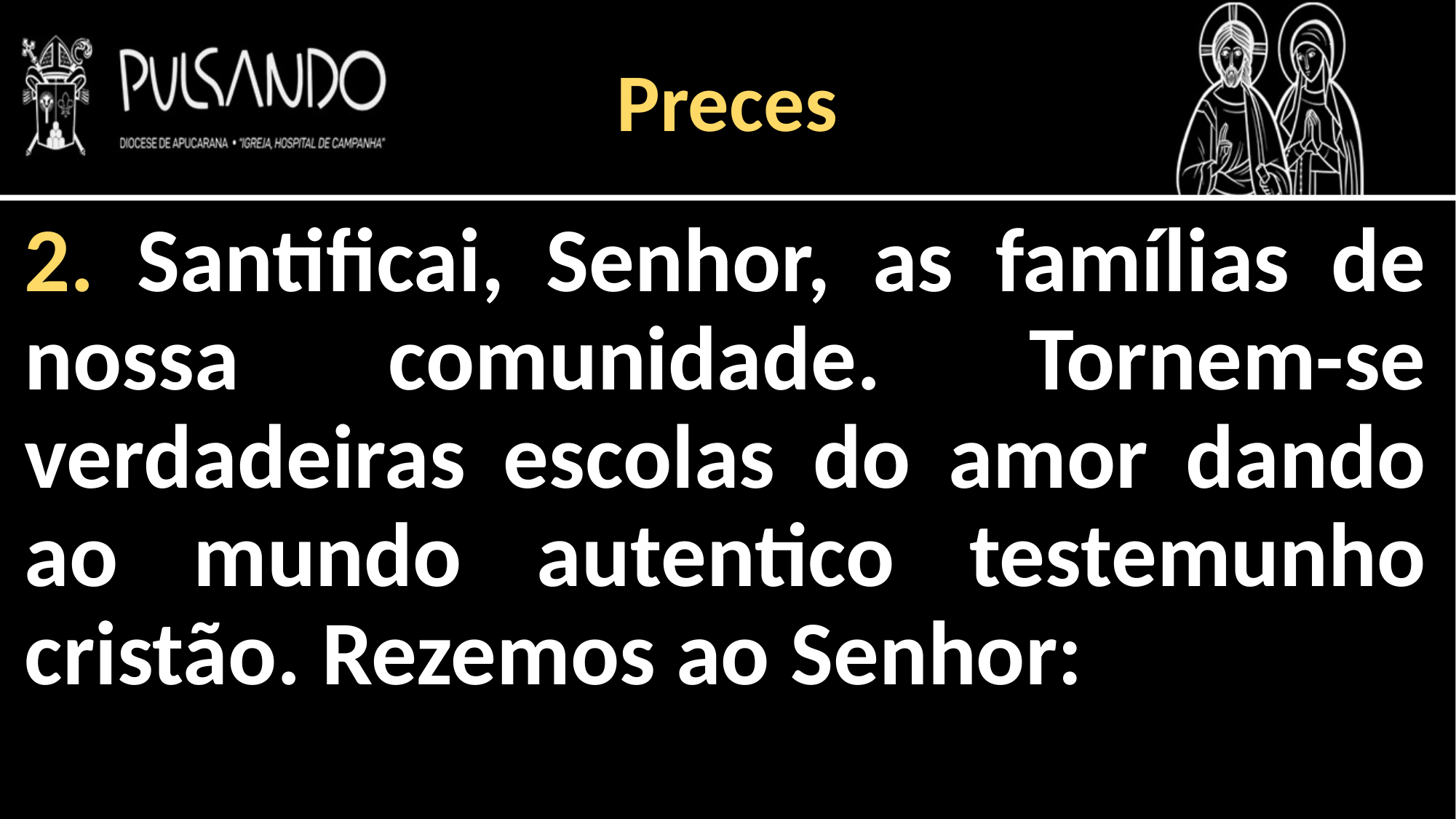

Preces
2. Santificai, Senhor, as famílias de nossa comunidade. Tornem-se verdadeiras escolas do amor dando ao mundo autentico testemunho cristão. Rezemos ao Senhor: